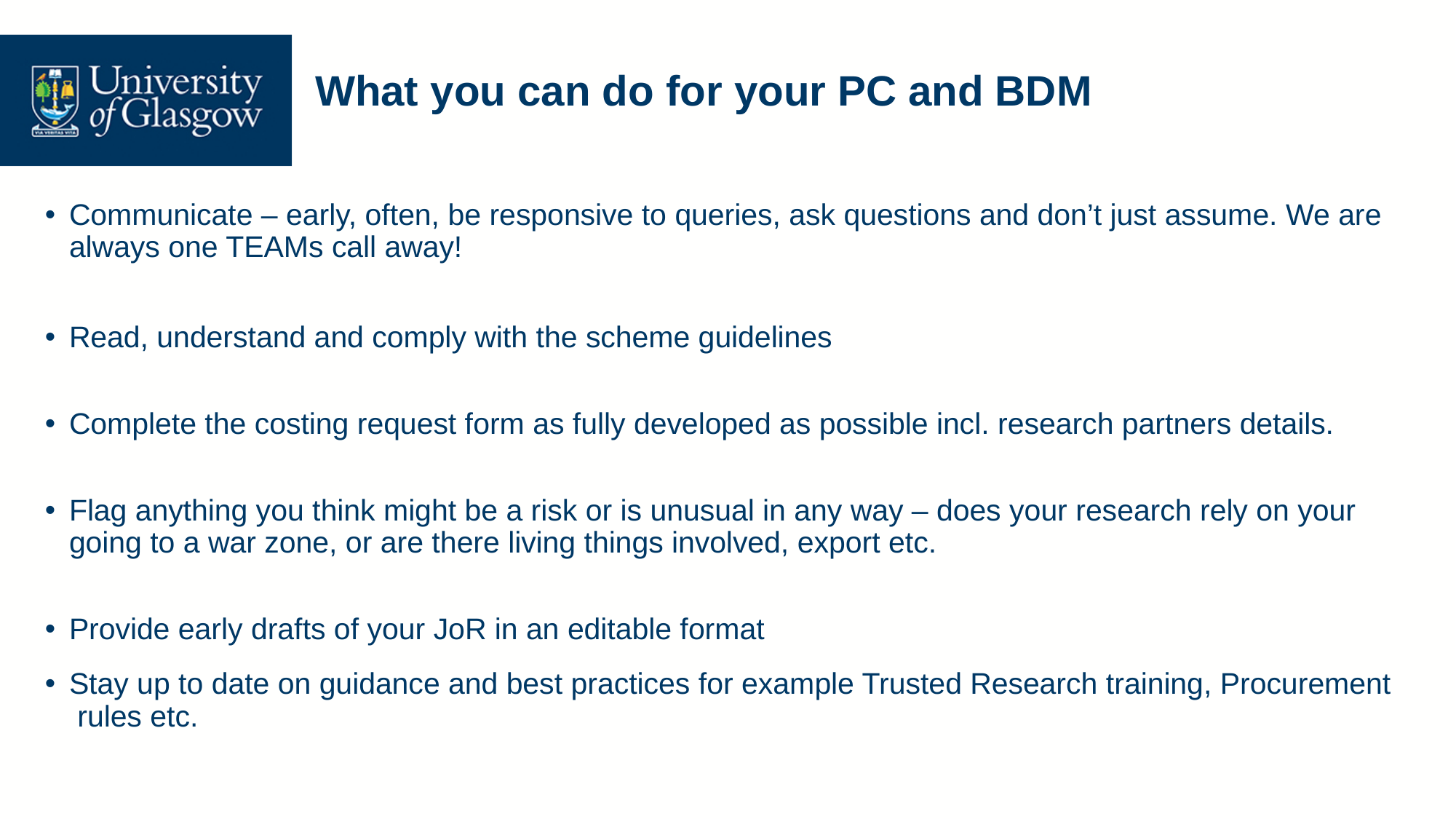

# What you can do for your PC and BDM

Communicate – early, often, be responsive to queries, ask questions and don’t just assume. We are always one TEAMs call away!
Read, understand and comply with the scheme guidelines
Complete the costing request form as fully developed as possible incl. research partners details.
Flag anything you think might be a risk or is unusual in any way – does your research rely on your going to a war zone, or are there living things involved, export etc.
Provide early drafts of your JoR in an editable format
Stay up to date on guidance and best practices for example Trusted Research training, Procurement  rules etc.